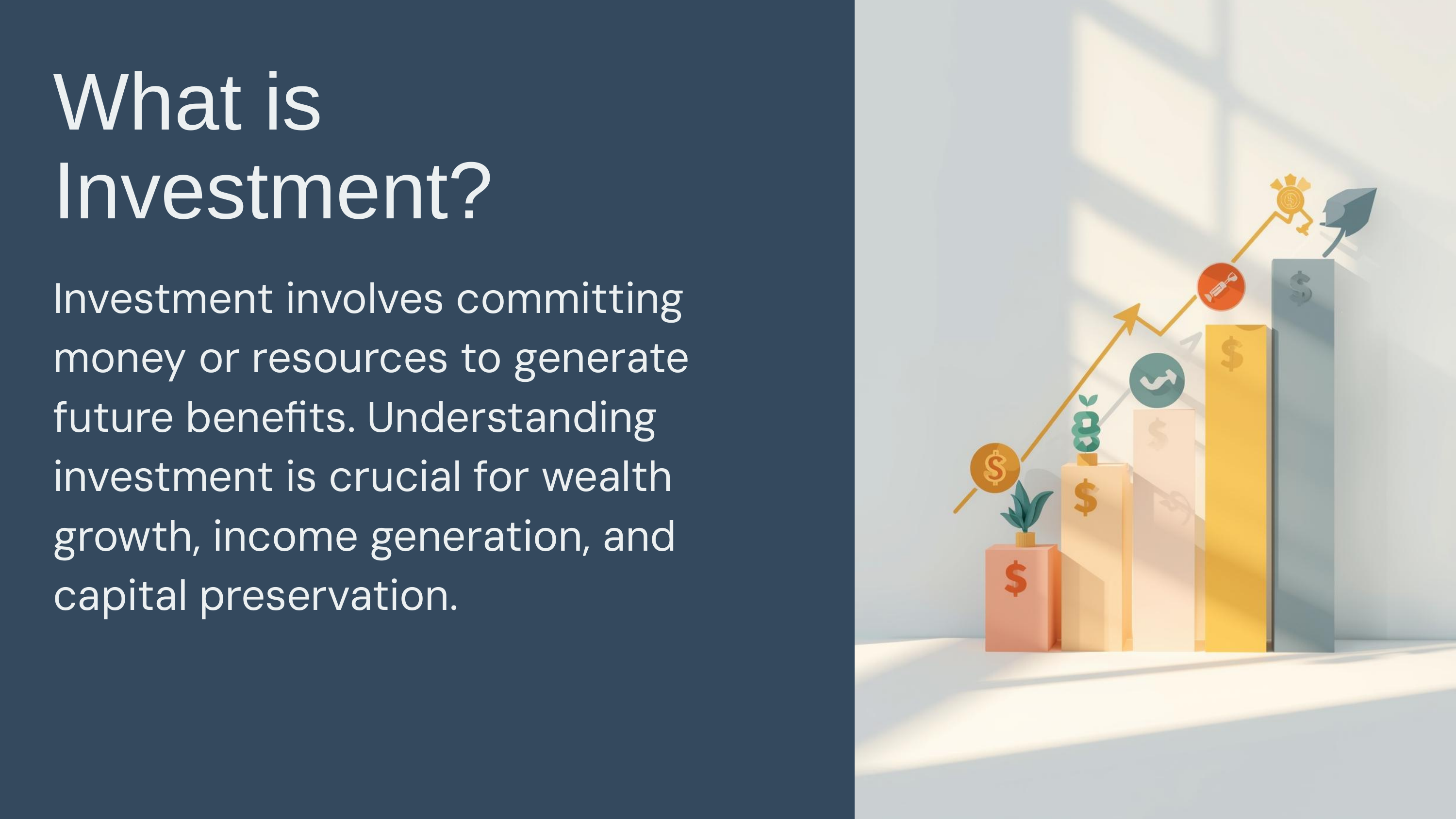

What is Investment?
Investment involves committing money or resources to generate future benefits. Understanding investment is crucial for wealth growth, income generation, and capital preservation.